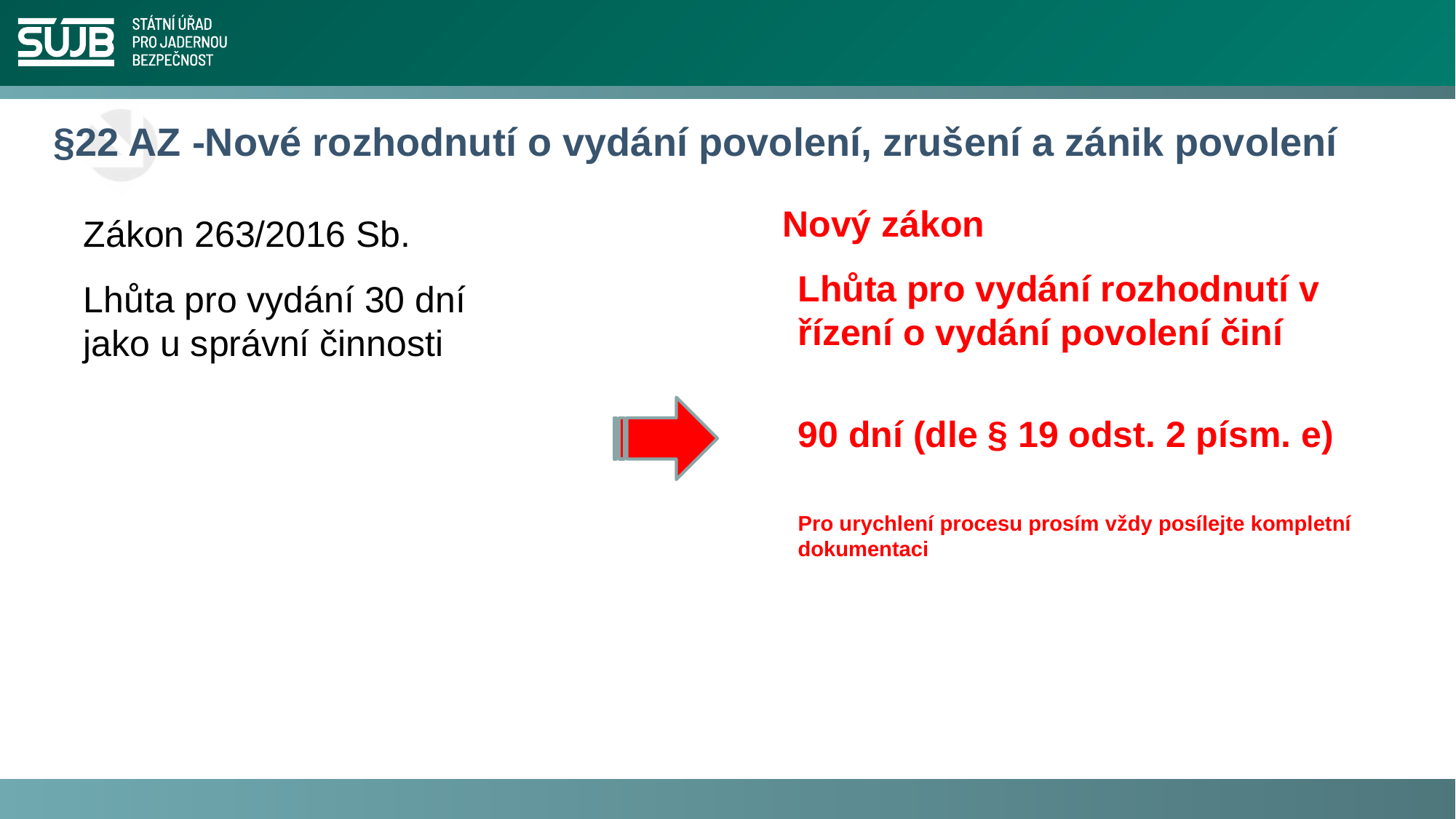

# §22 AZ -Nové rozhodnutí o vydání povolení, zrušení a zánik povolení

Nový zákon
Zákon 263/2016 Sb.

Lhůta pro vydání rozhodnutí v řízení o vydání povolení činí

90 dní (dle § 19 odst. 2 písm. e)

Pro urychlení procesu prosím vždy posílejte kompletní dokumentaci
Lhůta pro vydání 30 dní jako u správní činnosti